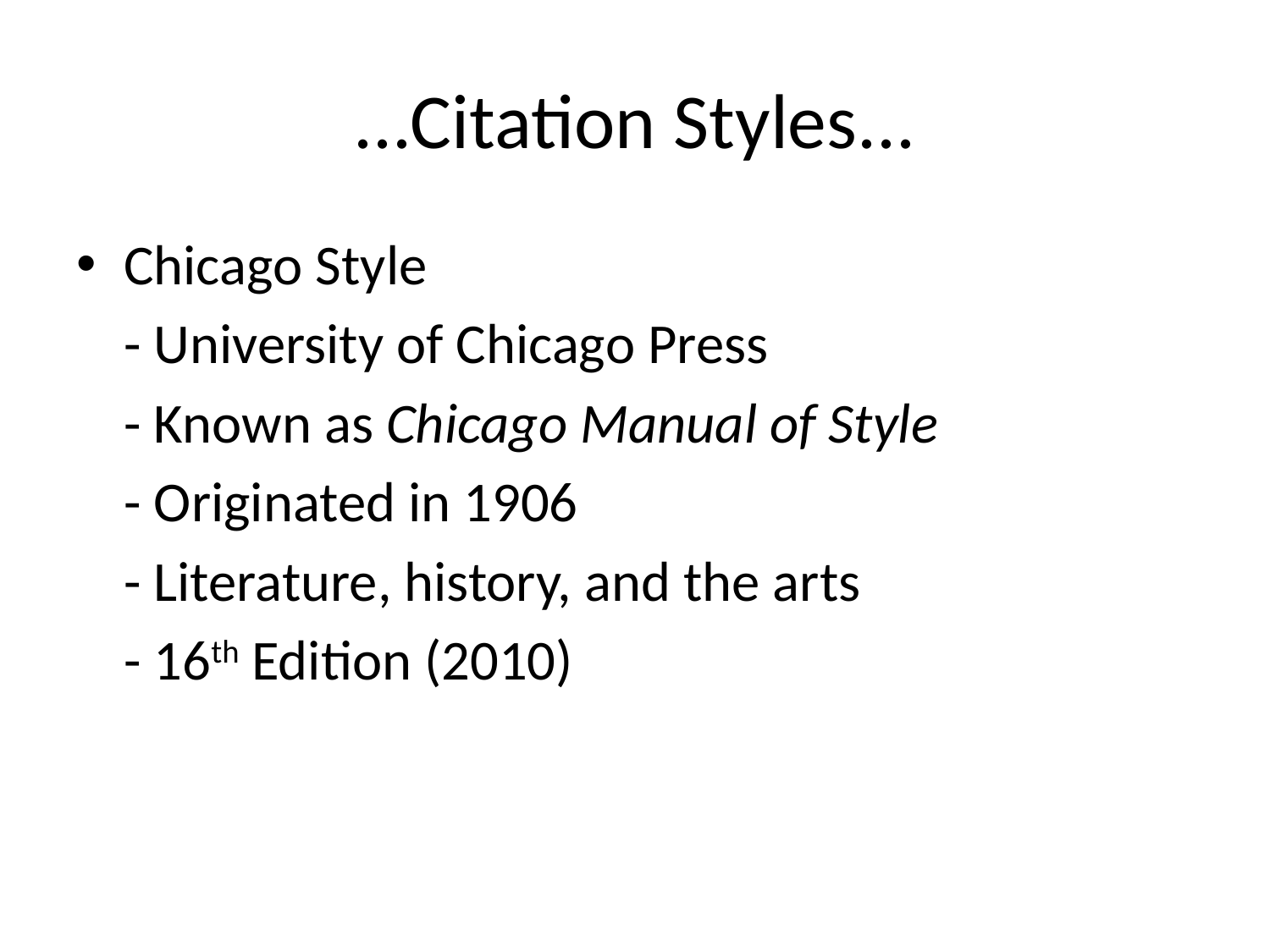

# ...Citation Styles...
Chicago Style
	- University of Chicago Press
	- Known as Chicago Manual of Style
	- Originated in 1906
	- Literature, history, and the arts
	- 16th Edition (2010)